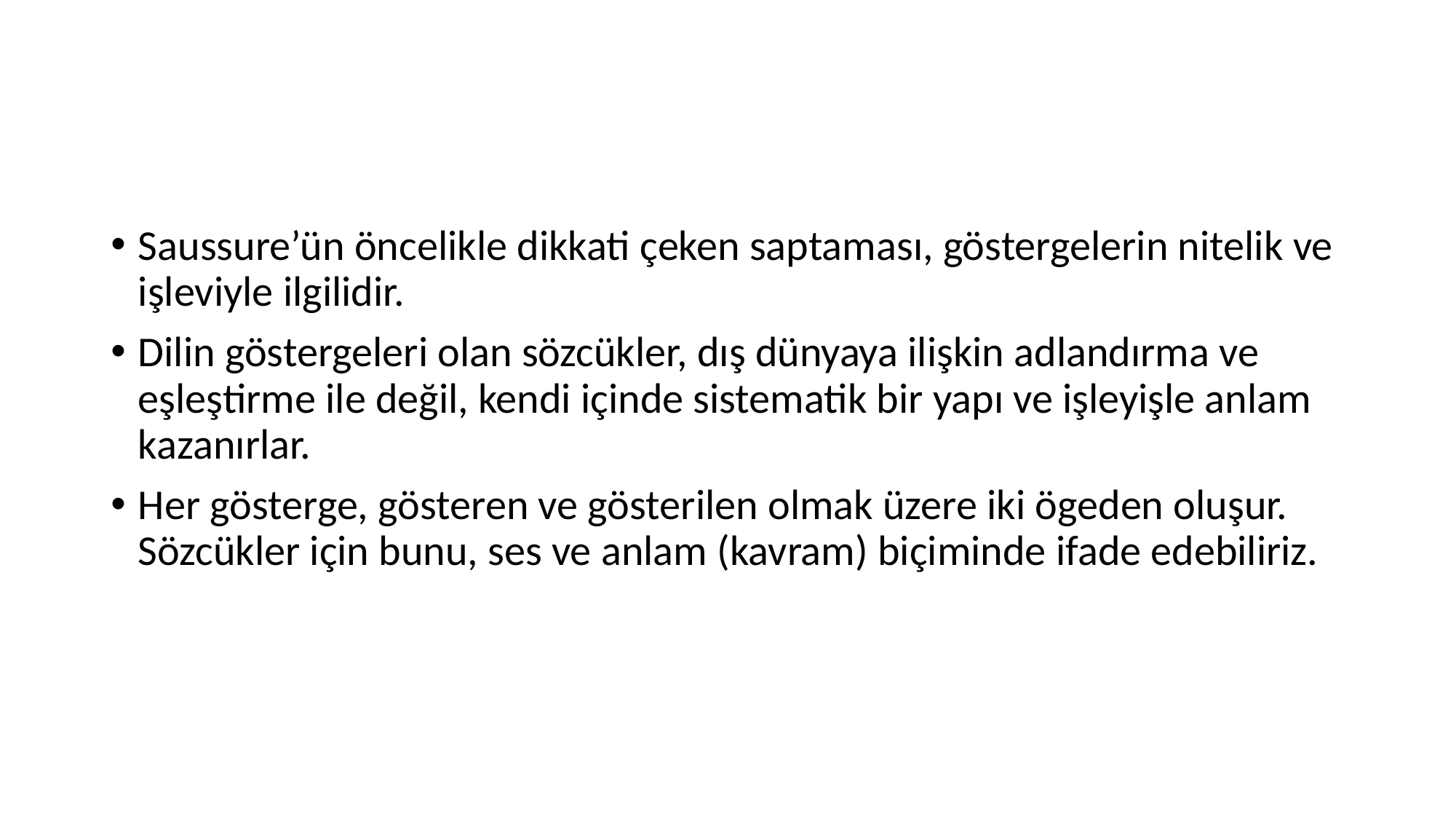

#
Saussure’ün öncelikle dikkati çeken saptaması, göstergelerin nitelik ve işleviyle ilgilidir.
Dilin göstergeleri olan sözcükler, dış dünyaya ilişkin adlandırma ve eşleştirme ile değil, kendi içinde sistematik bir yapı ve işleyişle anlam kazanırlar.
Her gösterge, gösteren ve gösterilen olmak üzere iki ögeden oluşur. Sözcükler için bunu, ses ve anlam (kavram) biçiminde ifade edebiliriz.